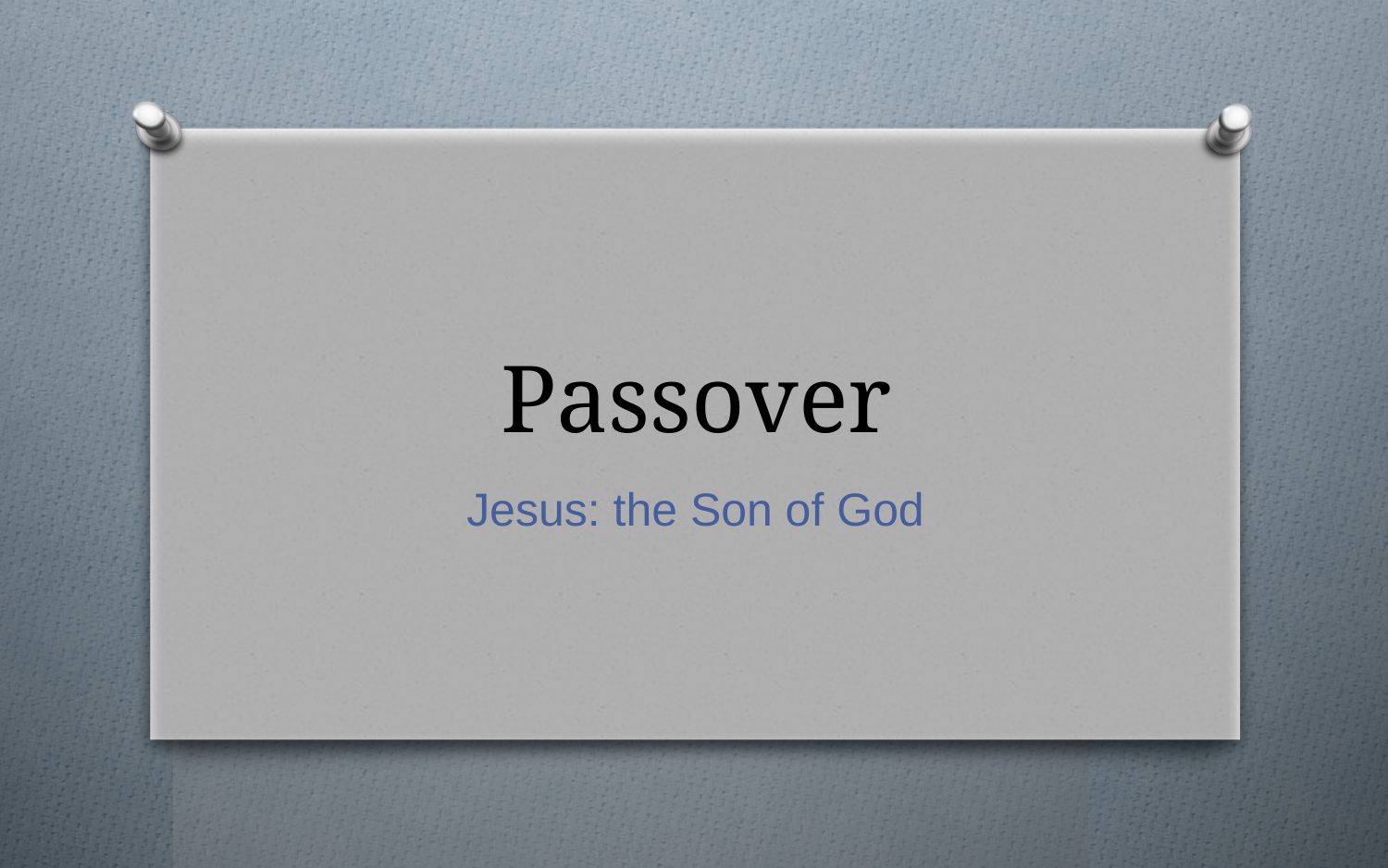

# Passover
Jesus: the Son of God